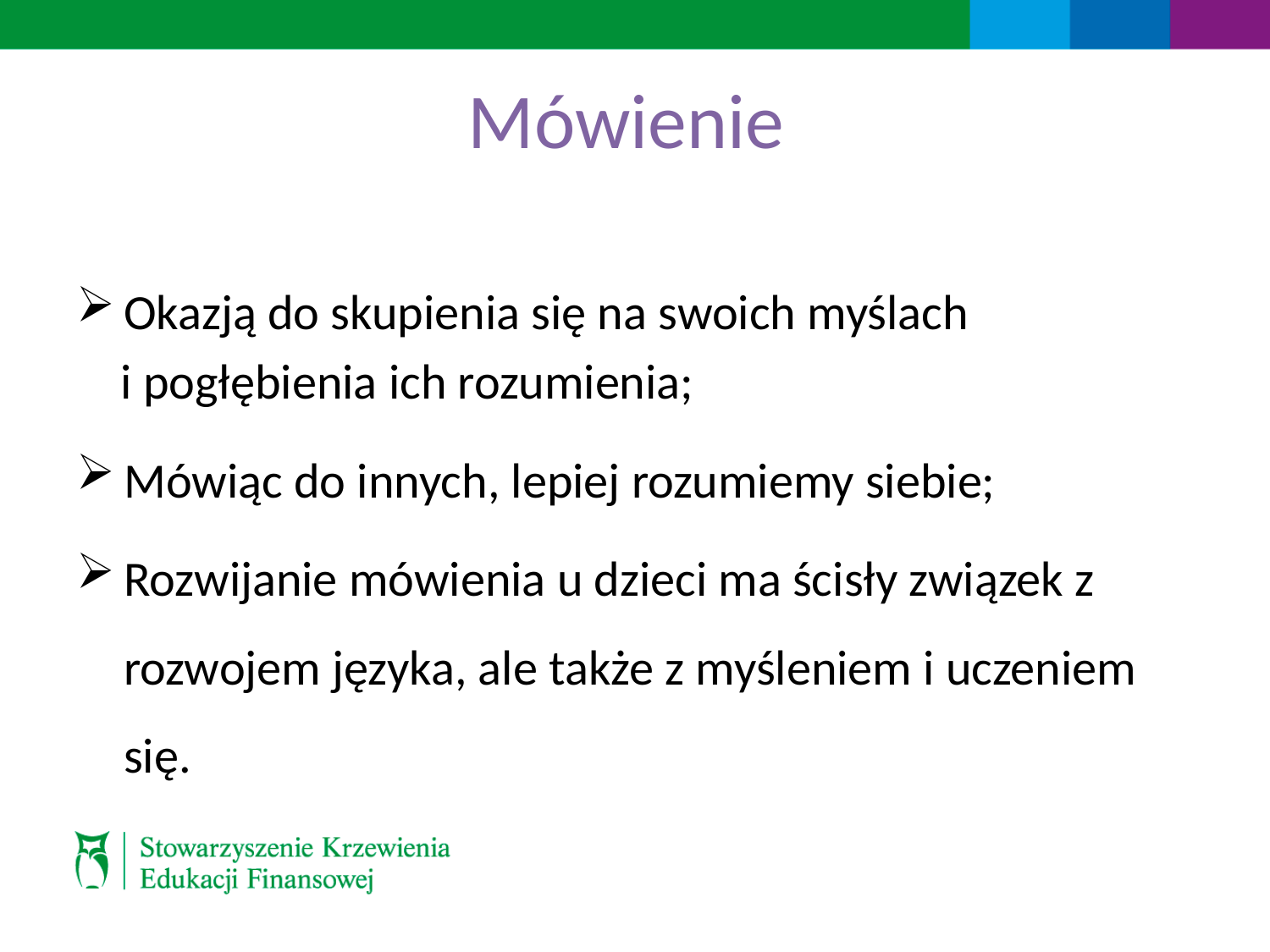

# Mówienie

Okazją do skupienia się na swoich myślach
    i pogłębienia ich rozumienia;
Mówiąc do innych, lepiej rozumiemy siebie;
Rozwijanie mówienia u dzieci ma ścisły związek z rozwojem języka, ale także z myśleniem i uczeniem się.